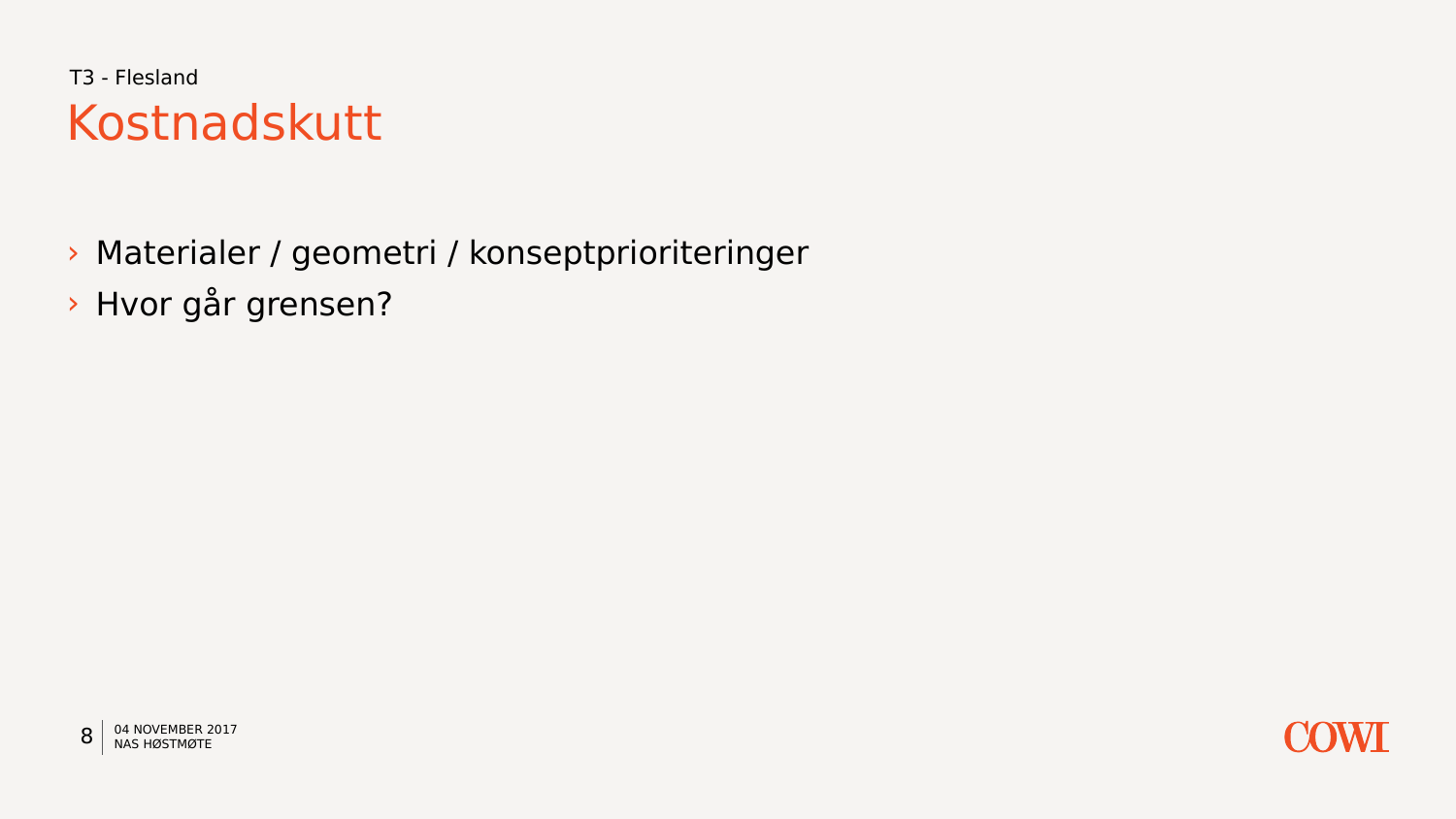

T3 - Flesland
# Kostnadskutt
Materialer / geometri / konseptprioriteringer
Hvor går grensen?
8
04 november 2017
NAS HØSTMØTE